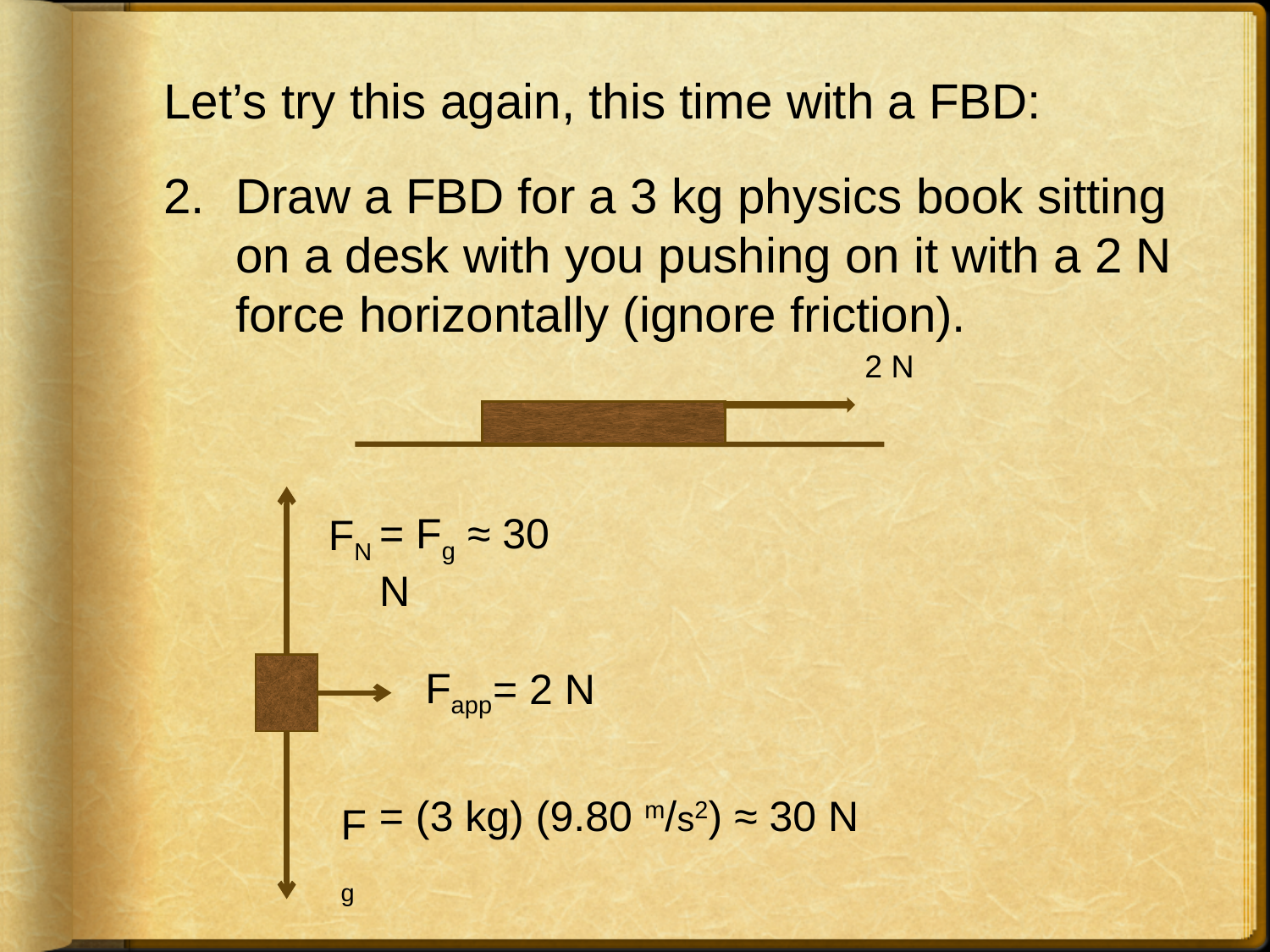

Let’s try this again, this time with a FBD:
Draw a FBD for a 3 kg physics book sitting on a desk with you pushing on it with a 2 N force horizontally (ignore friction).
2 N

FN
Fapp
Fg
= Fg ≈ 30 N

= 2 N
= (3 kg) (9.80 m/s2) ≈ 30 N